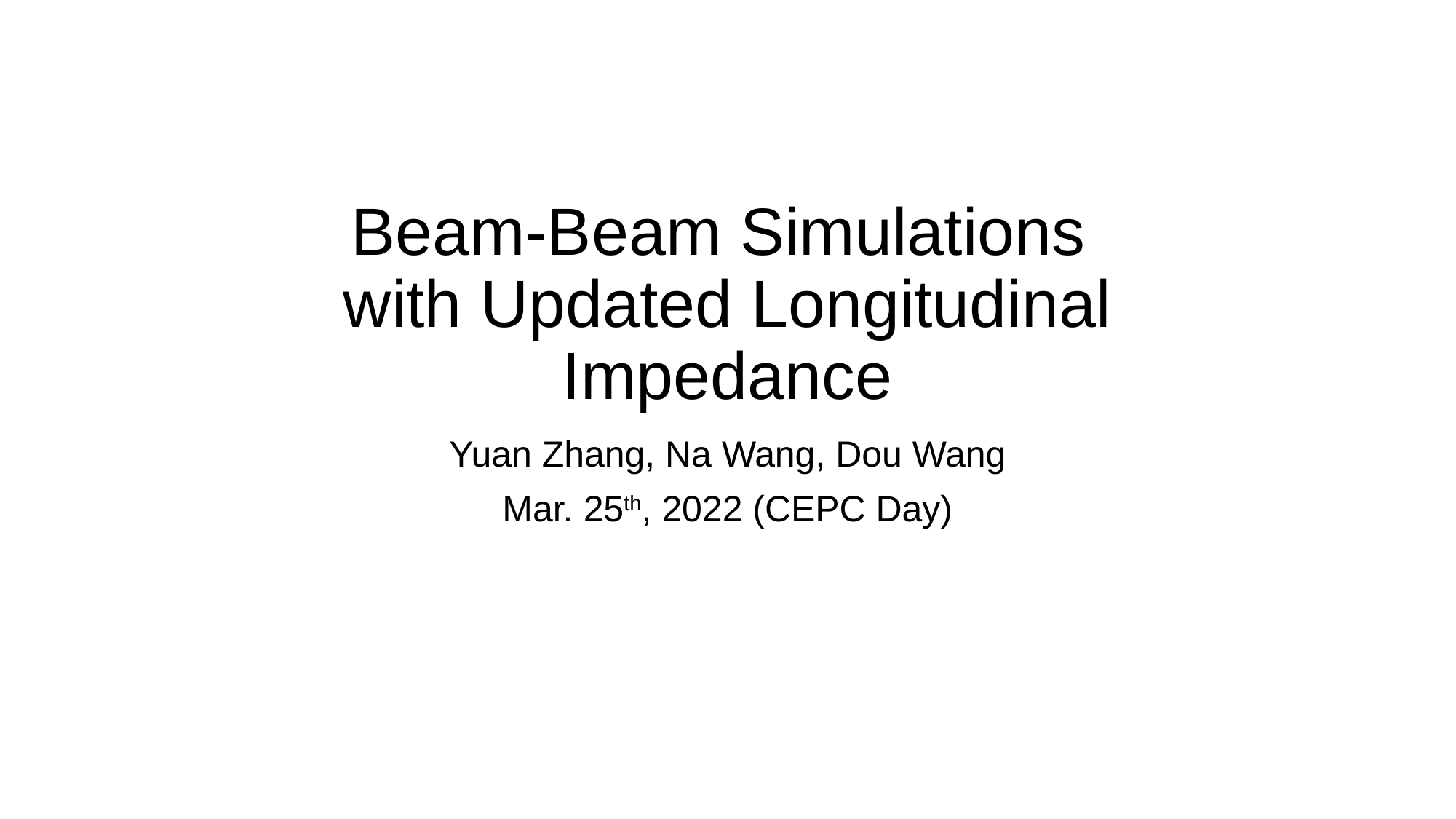

# Beam-Beam Simulations with Updated Longitudinal Impedance
Yuan Zhang, Na Wang, Dou Wang
Mar. 25th, 2022 (CEPC Day)